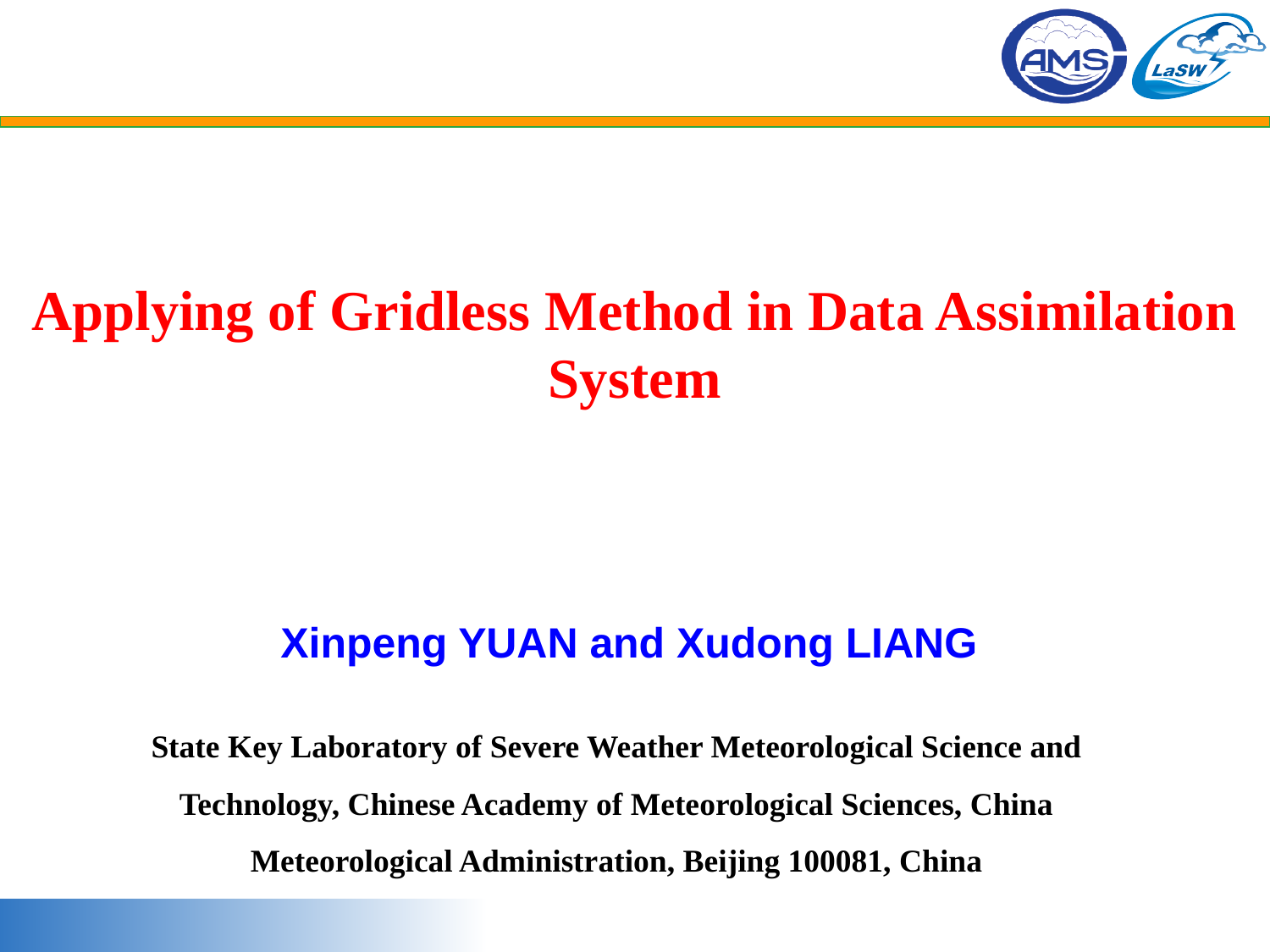

Applying of Gridless Method in Data Assimilation System
Xinpeng YUAN and Xudong LIANG
State Key Laboratory of Severe Weather Meteorological Science and Technology, Chinese Academy of Meteorological Sciences, China Meteorological Administration, Beijing 100081, China